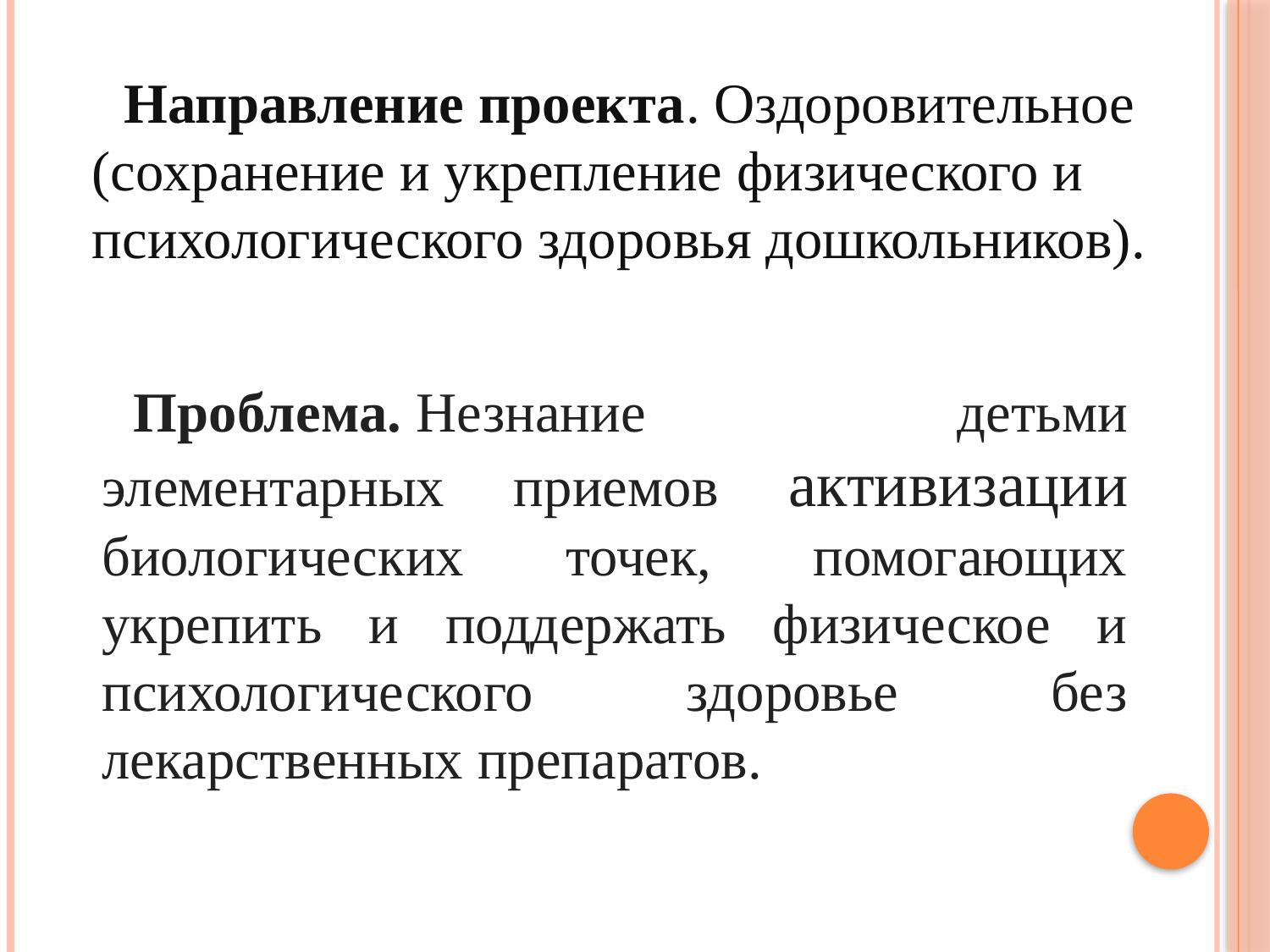

Направление проекта. Оздоровительное (сохранение и укрепление физического и психологического здоровья дошкольников).
Проблема. Незнание детьми элементарных приемов активизации биологических точек, помогающих укрепить и поддержать физическое и психологического здоровье без лекарственных препаратов.